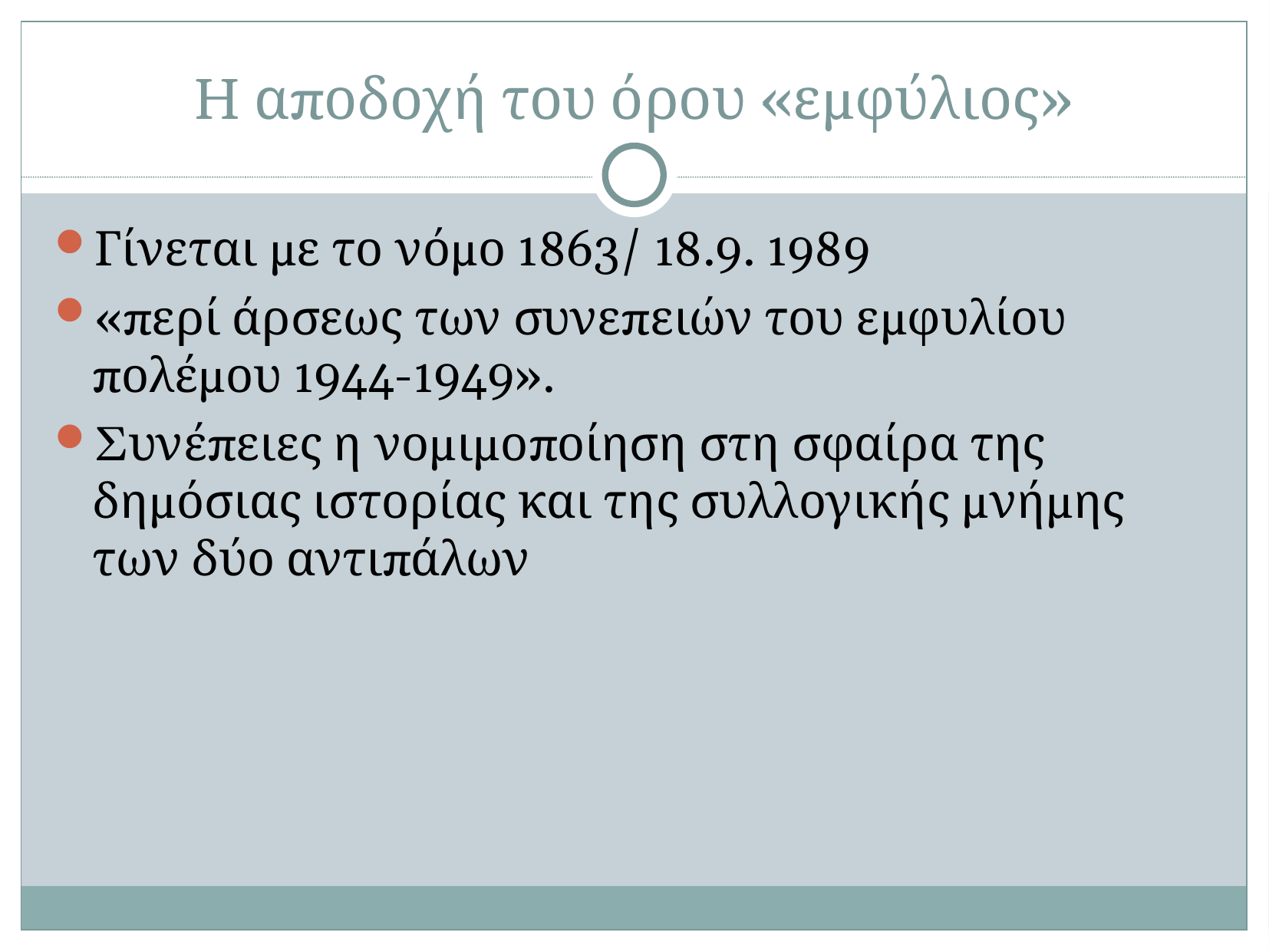

# Η αποδοχή του όρου «εμφύλιος»
Γίνεται με το νόμο 1863/ 18.9. 1989
«περί άρσεως των συνεπειών του εμφυλίου πολέμου 1944-1949».
Συνέπειες η νομιμοποίηση στη σφαίρα της δημόσιας ιστορίας και της συλλογικής μνήμης των δύο αντιπάλων